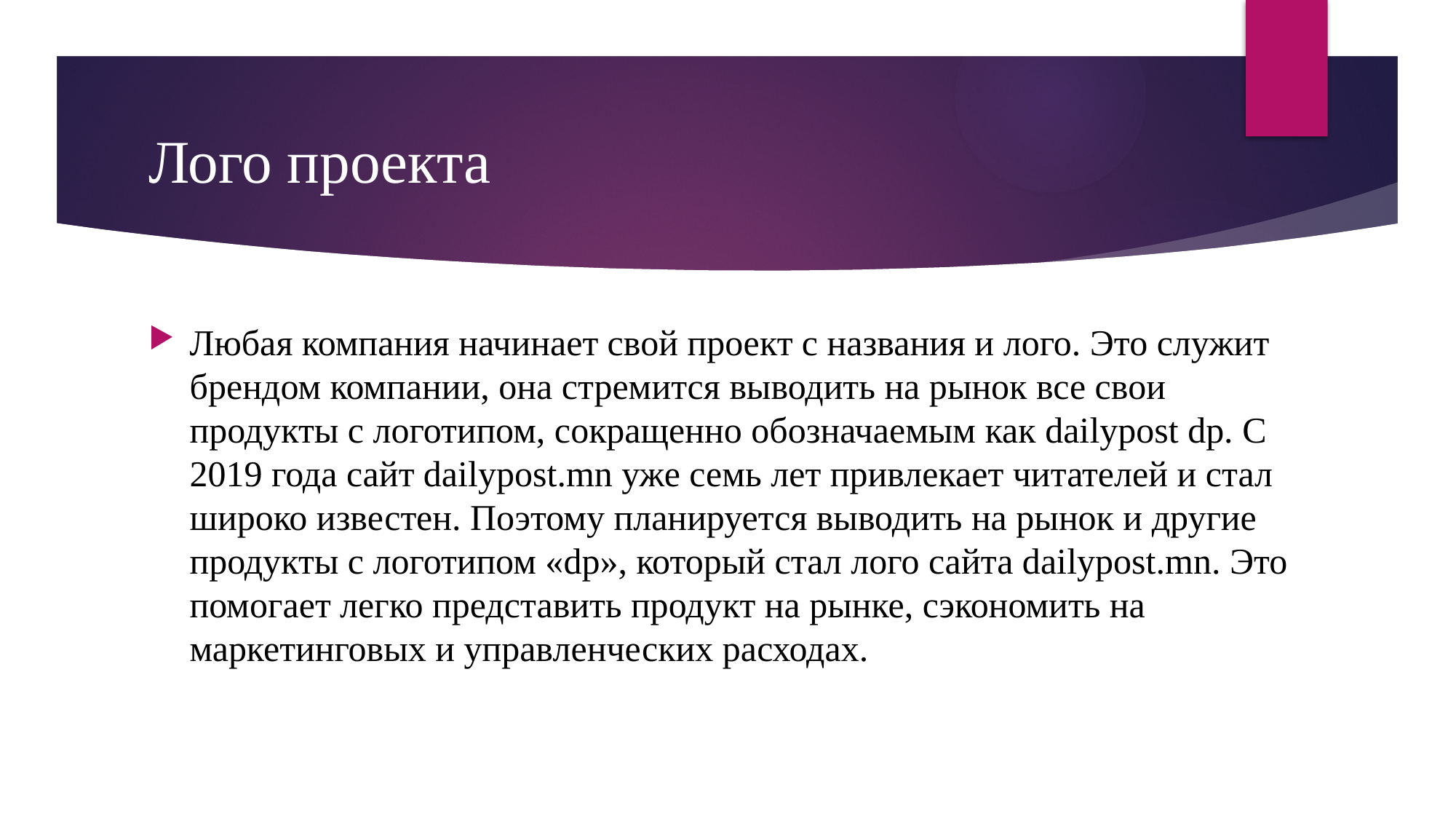

# Лого проекта
Любая компания начинает свой проект с названия и лого. Это служит брендом компании, она стремится выводить на рынок все свои продукты с логотипом, сокращенно обозначаемым как dailypost dp. С 2019 года сайт dailypost.mn уже семь лет привлекает читателей и стал широко известен. Поэтому планируется выводить на рынок и другие продукты с логотипом «dp», который стал лого сайта dailypost.mn. Это помогает легко представить продукт на рынке, сэкономить на маркетинговых и управленческих расходах.